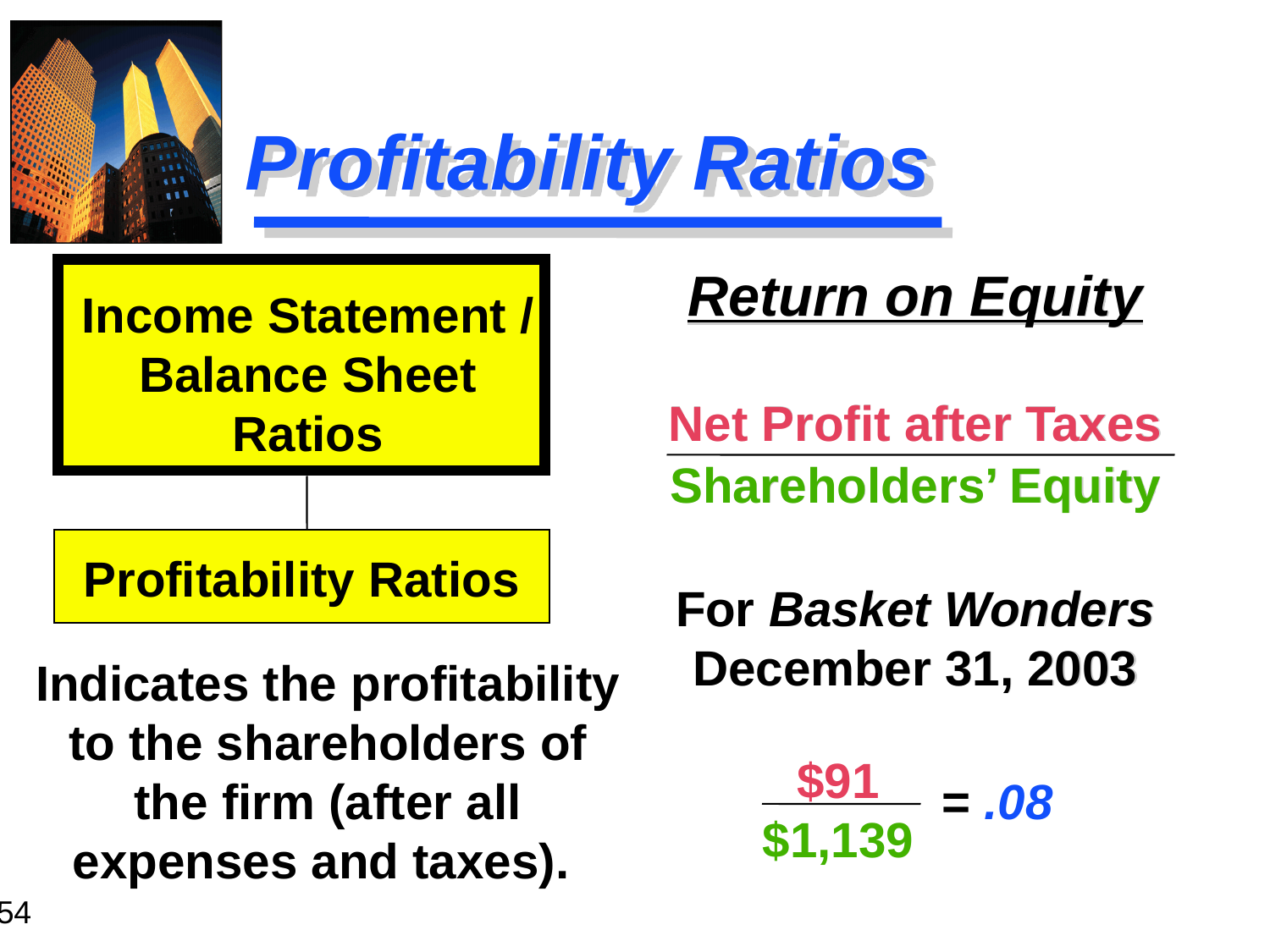

# Profitability Ratios

Return on Equity

Net Profit after Taxes
Shareholders’ Equity

For Basket Wonders December 31, 2003

Income Statement /
Balance Sheet
Ratios

Profitability Ratios
Indicates the profitability to the shareholders of the firm (after all expenses and taxes).
$91
$1,139
= .08